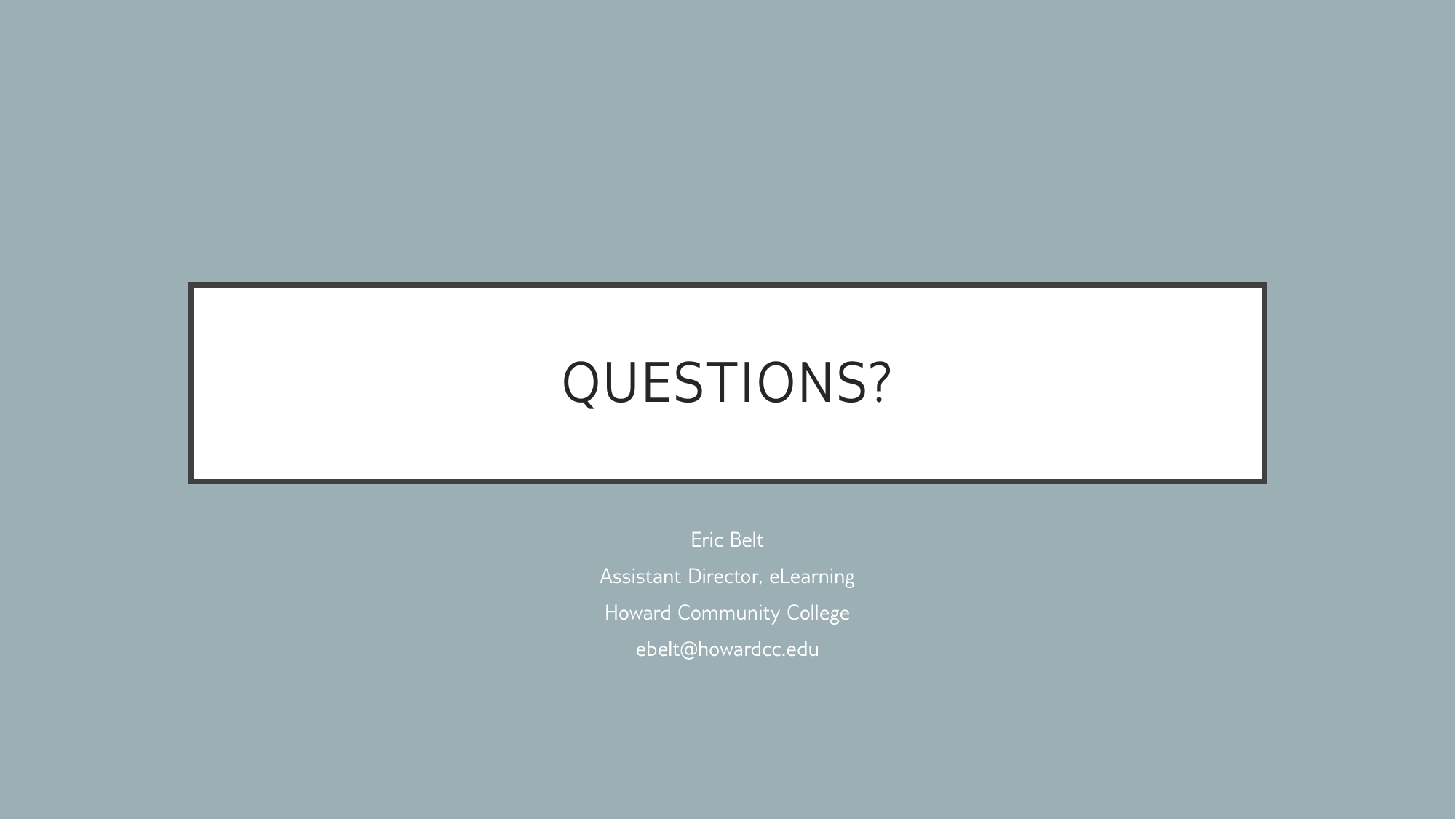

# Questions?
Eric Belt
Assistant Director, eLearning
Howard Community College
ebelt@howardcc.edu